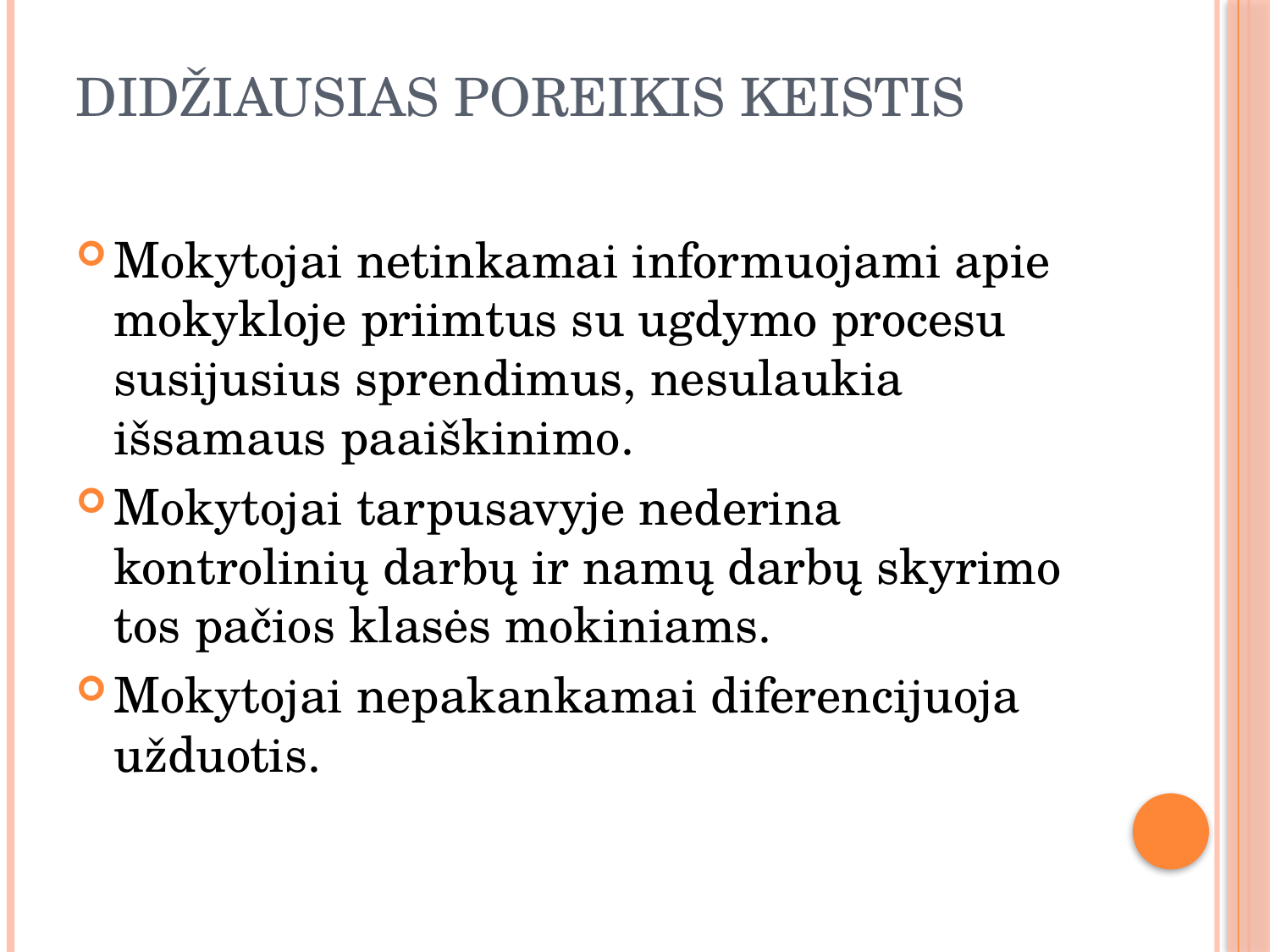

# Didžiausias poreikis keistis
Mokytojai netinkamai informuojami apie mokykloje priimtus su ugdymo procesu susijusius sprendimus, nesulaukia išsamaus paaiškinimo.
Mokytojai tarpusavyje nederina kontrolinių darbų ir namų darbų skyrimo tos pačios klasės mokiniams.
Mokytojai nepakankamai diferencijuoja užduotis.